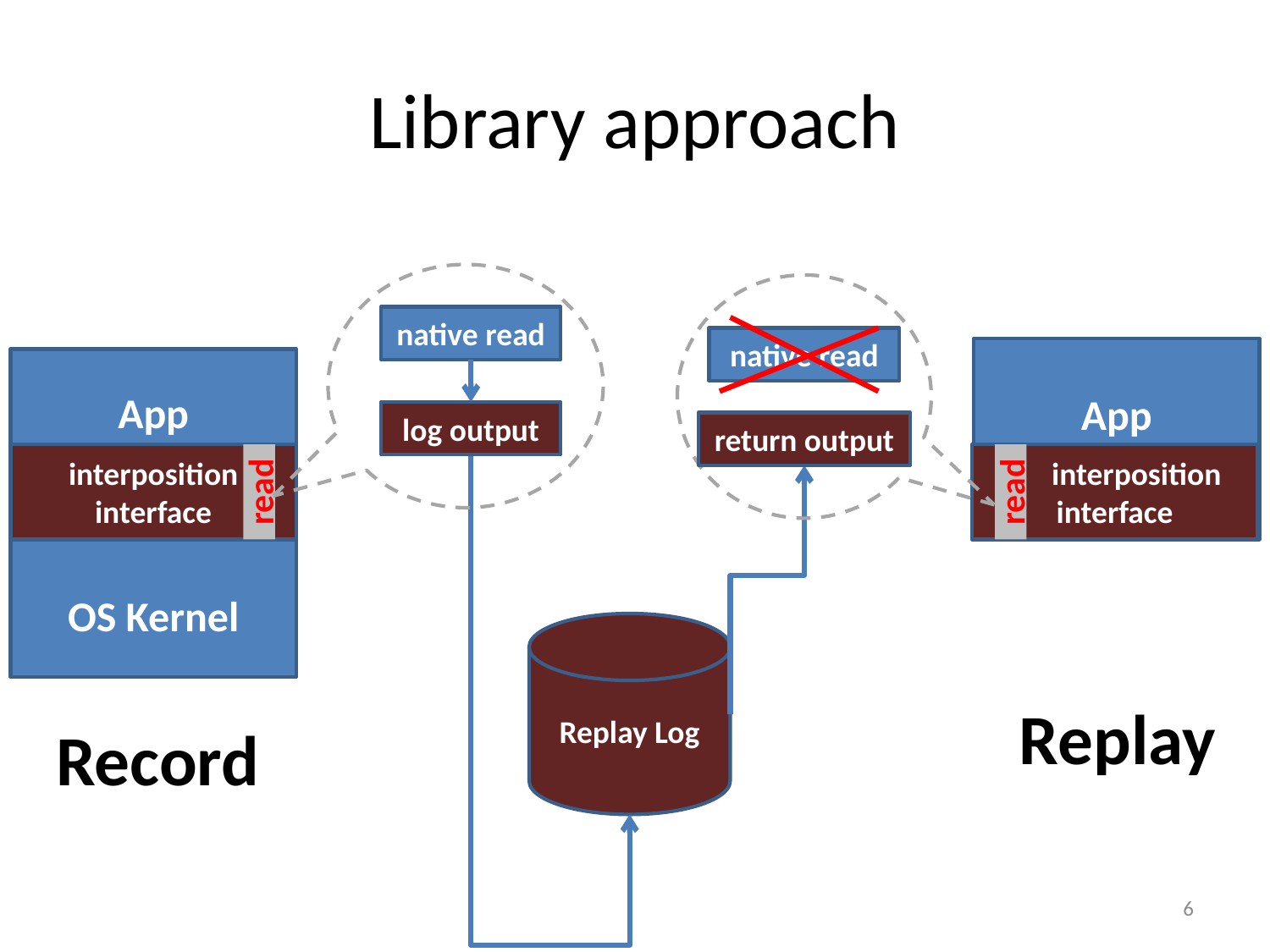

# Library approach

native read
native read
App

      interposition
interface
read
App

OS Kernel
log output
return output
interposition
interface
read
Replay Log
Replay
Record
6